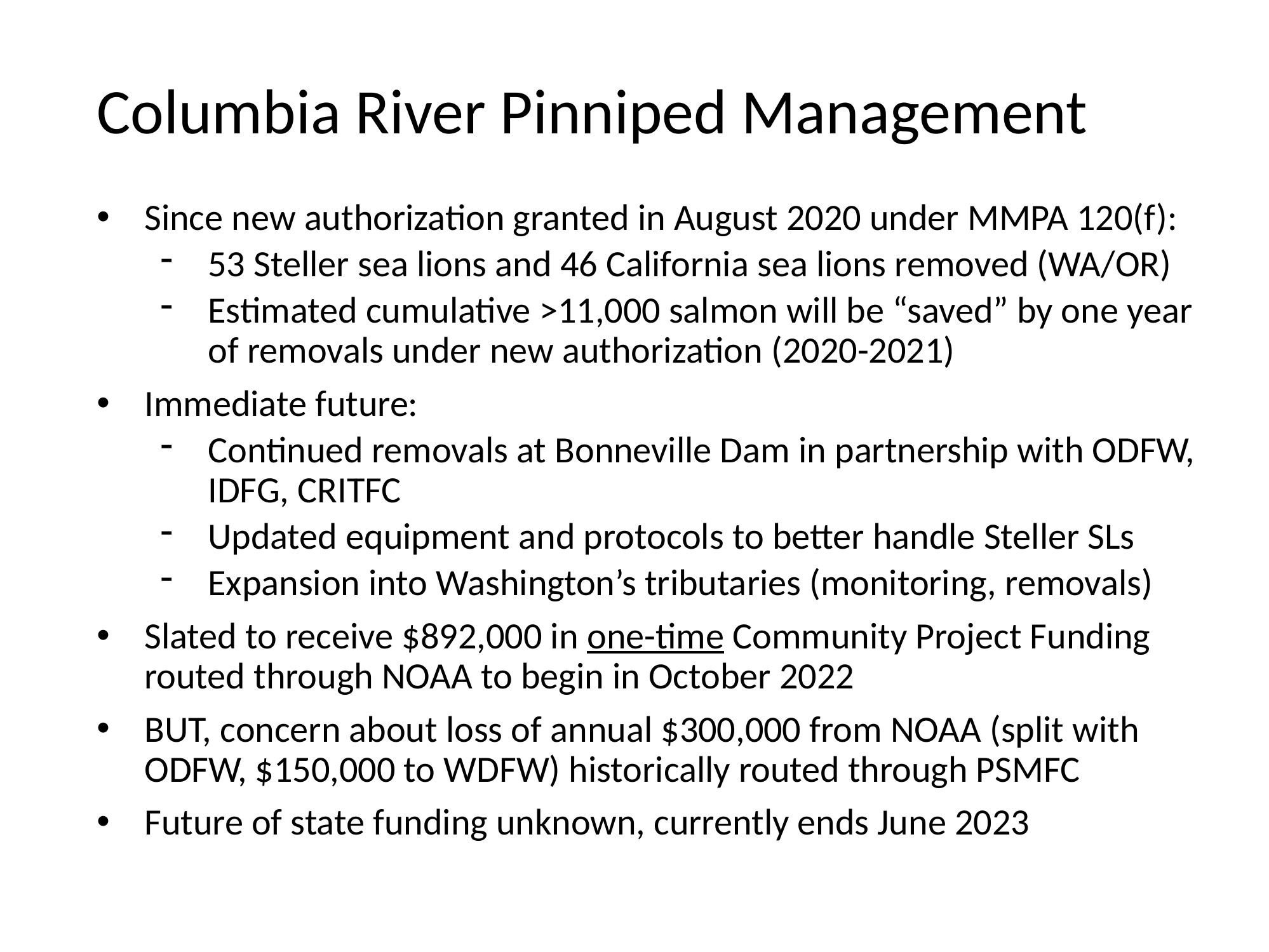

# Columbia River Pinniped Management
Since new authorization granted in August 2020 under MMPA 120(f):
53 Steller sea lions and 46 California sea lions removed (WA/OR)
Estimated cumulative >11,000 salmon will be “saved” by one year of removals under new authorization (2020-2021)
Immediate future:
Continued removals at Bonneville Dam in partnership with ODFW, IDFG, CRITFC
Updated equipment and protocols to better handle Steller SLs
Expansion into Washington’s tributaries (monitoring, removals)
Slated to receive $892,000 in one-time Community Project Funding routed through NOAA to begin in October 2022
BUT, concern about loss of annual $300,000 from NOAA (split with ODFW, $150,000 to WDFW) historically routed through PSMFC
Future of state funding unknown, currently ends June 2023